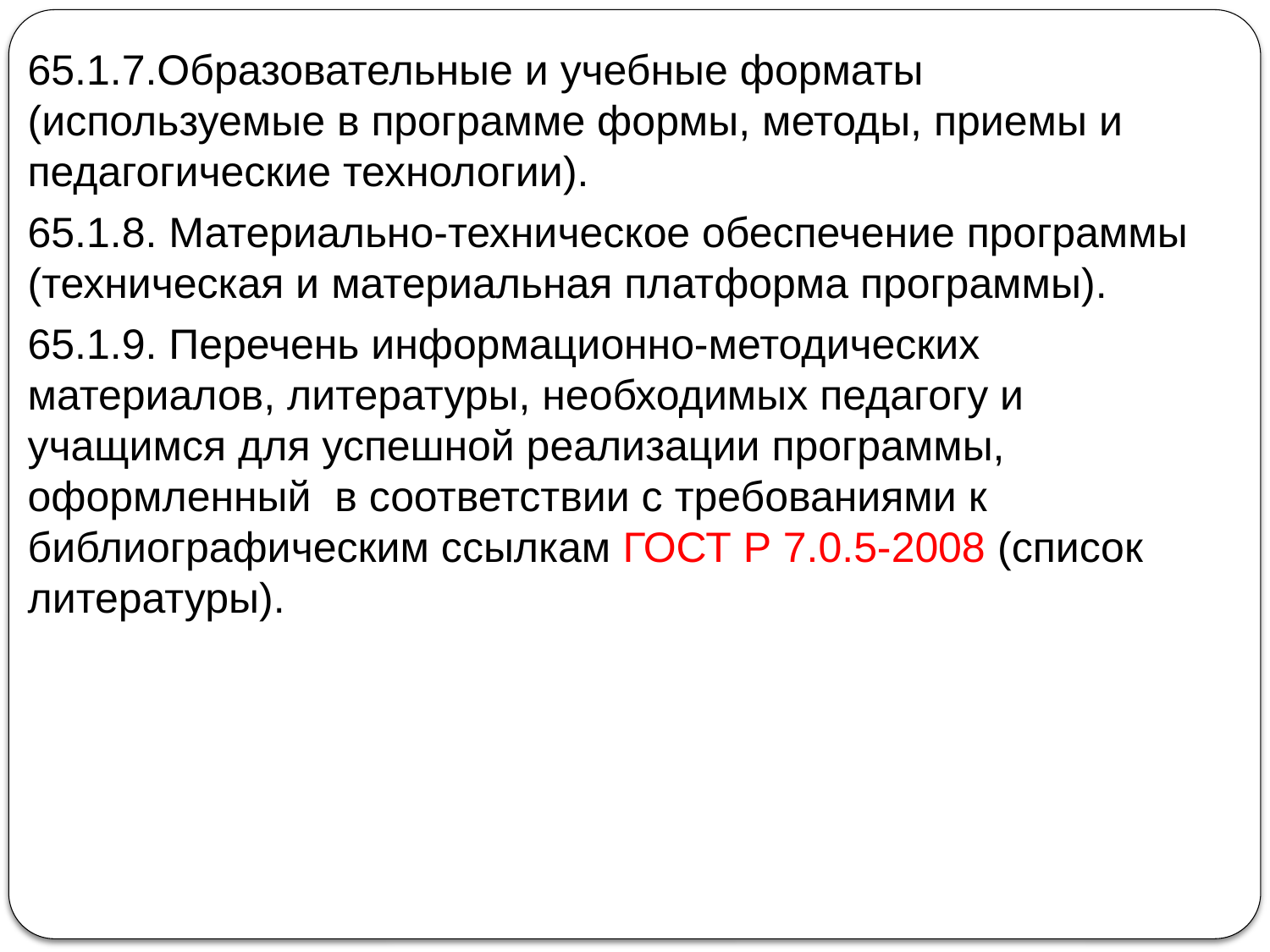

65.1.7.Образовательные и учебные форматы (используемые в программе формы, методы, приемы и педагогические технологии).
65.1.8. Материально-техническое обеспечение программы (техническая и материальная платформа программы).
65.1.9. Перечень информационно-методических материалов, литературы, необходимых педагогу и учащимся для успешной реализации программы, оформленный  в соответствии с требованиями к библиографическим ссылкам ГОСТ Р 7.0.5-2008 (список литературы).